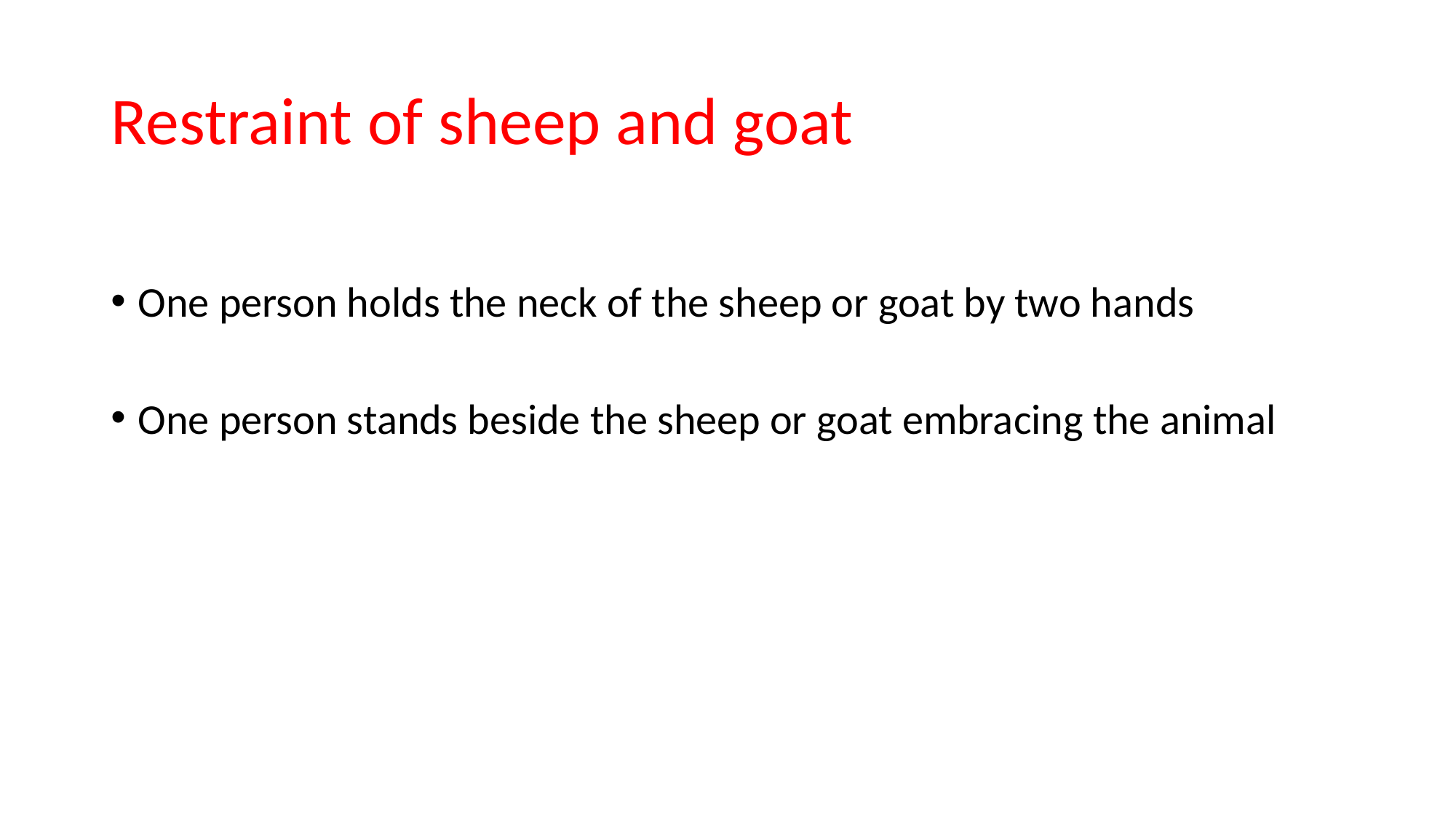

# Restraint of sheep and goat
One person holds the neck of the sheep or goat by two hands
One person stands beside the sheep or goat embracing the animal